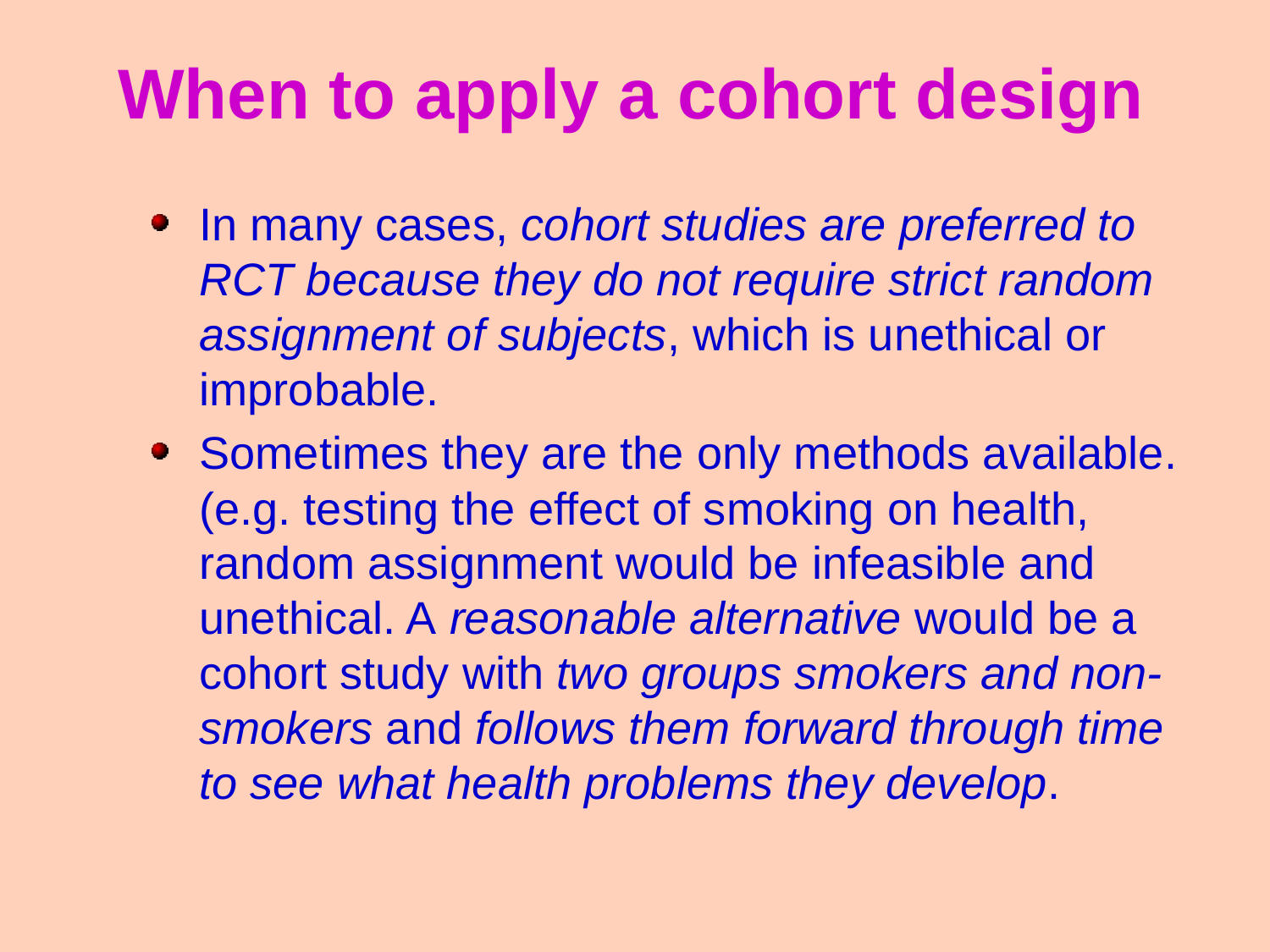

When to apply a cohort design
In many cases, cohort studies are preferred to RCT because they do not require strict random assignment of subjects, which is unethical or improbable.
Sometimes they are the only methods available. (e.g. testing the effect of smoking on health, random assignment would be infeasible and unethical. A reasonable alternative would be a cohort study with two groups smokers and non-smokers and follows them forward through time to see what health problems they develop.